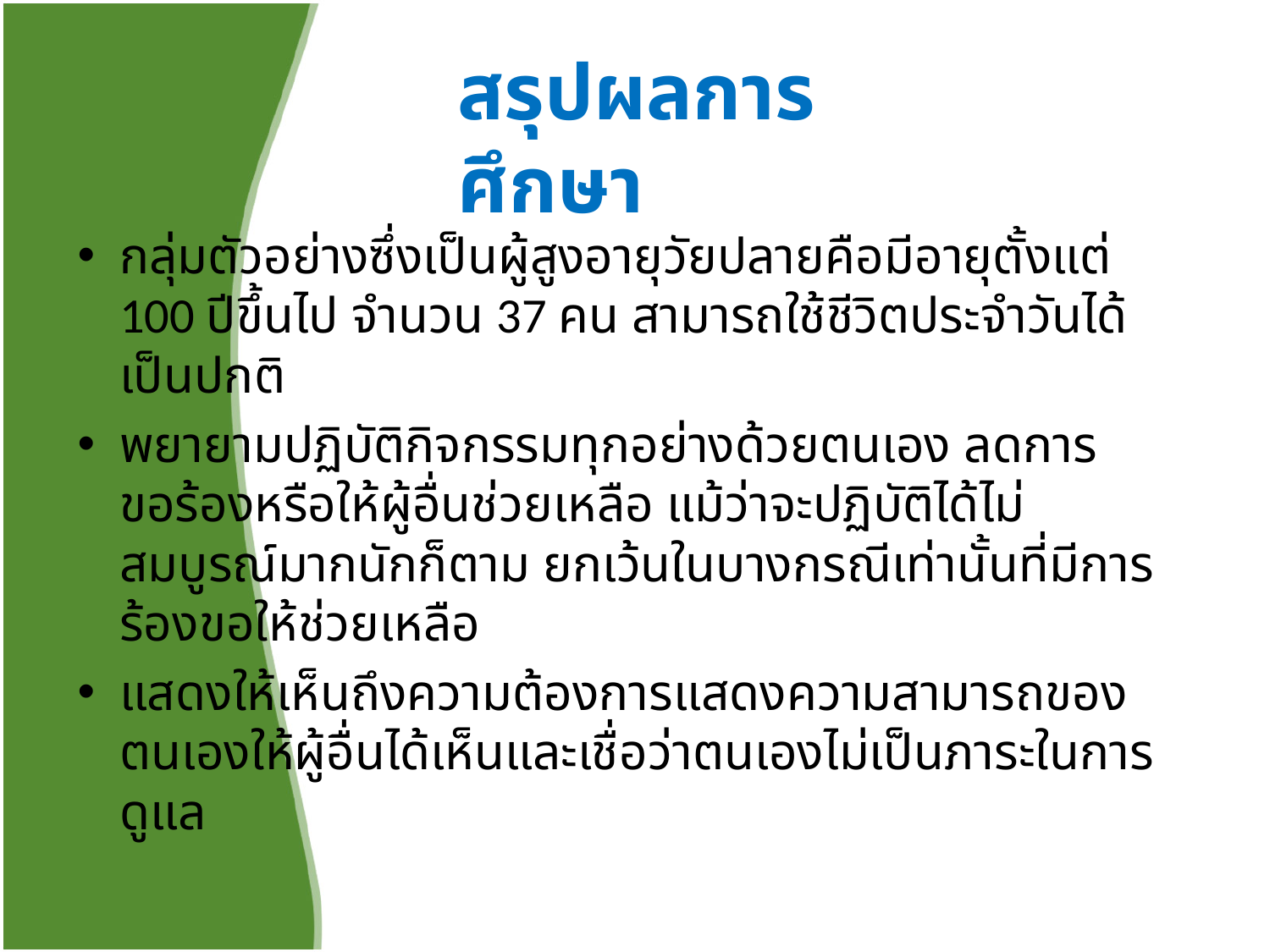

# สรุปผลการศึกษา
กลุ่มตัวอย่างซึ่งเป็นผู้สูงอายุวัยปลายคือมีอายุตั้งแต่  100 ปีขึ้นไป จำนวน 37 คน สามารถใช้ชีวิตประจำวันได้เป็นปกติ
พยายามปฏิบัติกิจกรรมทุกอย่างด้วยตนเอง ลดการขอร้องหรือให้ผู้อื่นช่วยเหลือ แม้ว่าจะปฏิบัติได้ไม่สมบูรณ์มากนักก็ตาม ยกเว้นในบางกรณีเท่านั้นที่มีการร้องขอให้ช่วยเหลือ
แสดงให้เห็นถึงความต้องการแสดงความสามารถของตนเองให้ผู้อื่นได้เห็นและเชื่อว่าตนเองไม่เป็นภาระในการดูแล